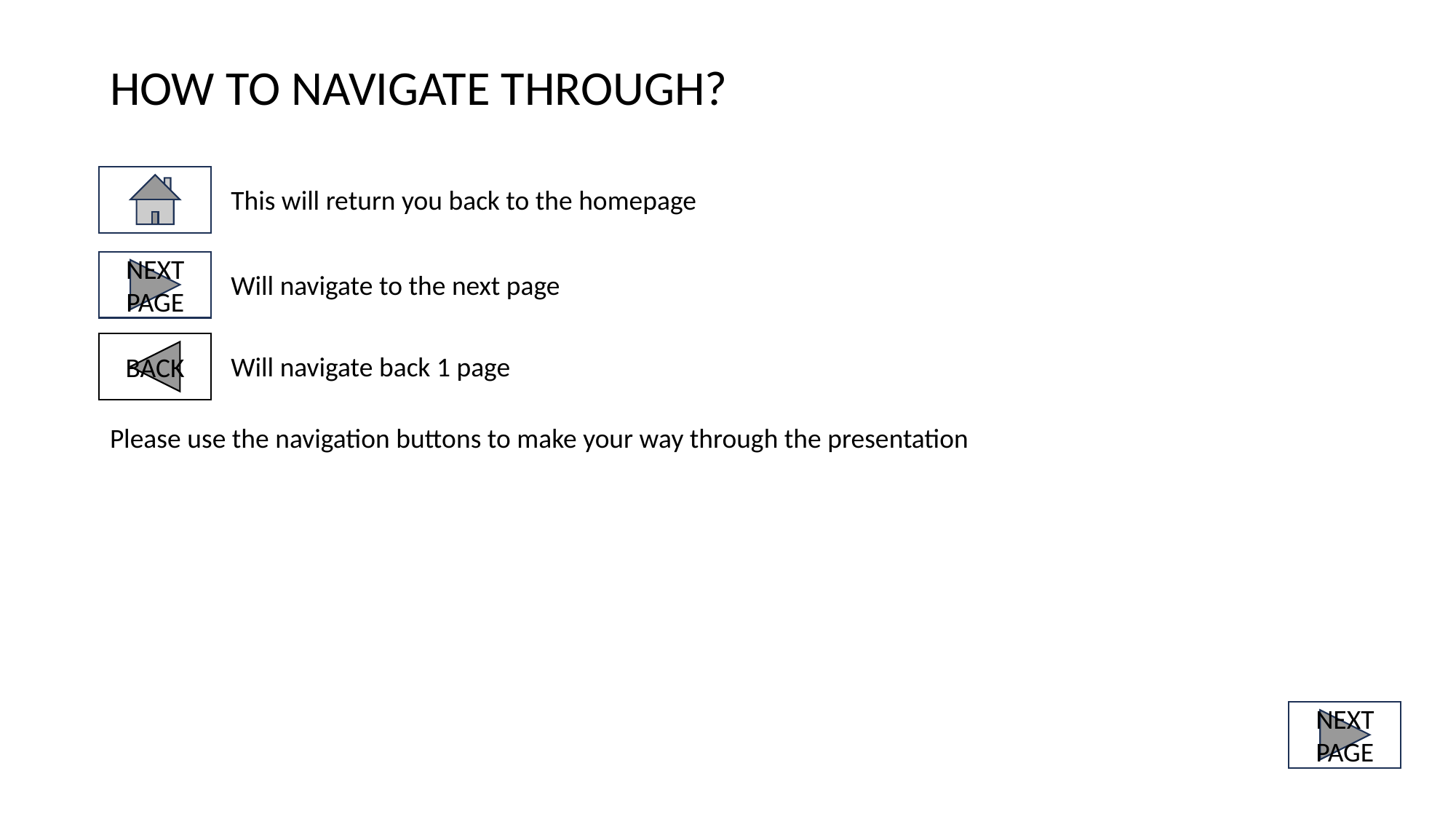

HOW TO NAVIGATE THROUGH?

This will return you back to the homepage
NEXT PAGE
Will navigate to the next page
BACK
Will navigate back 1 page
Please use the navigation buttons to make your way through the presentation
NEXT PAGE